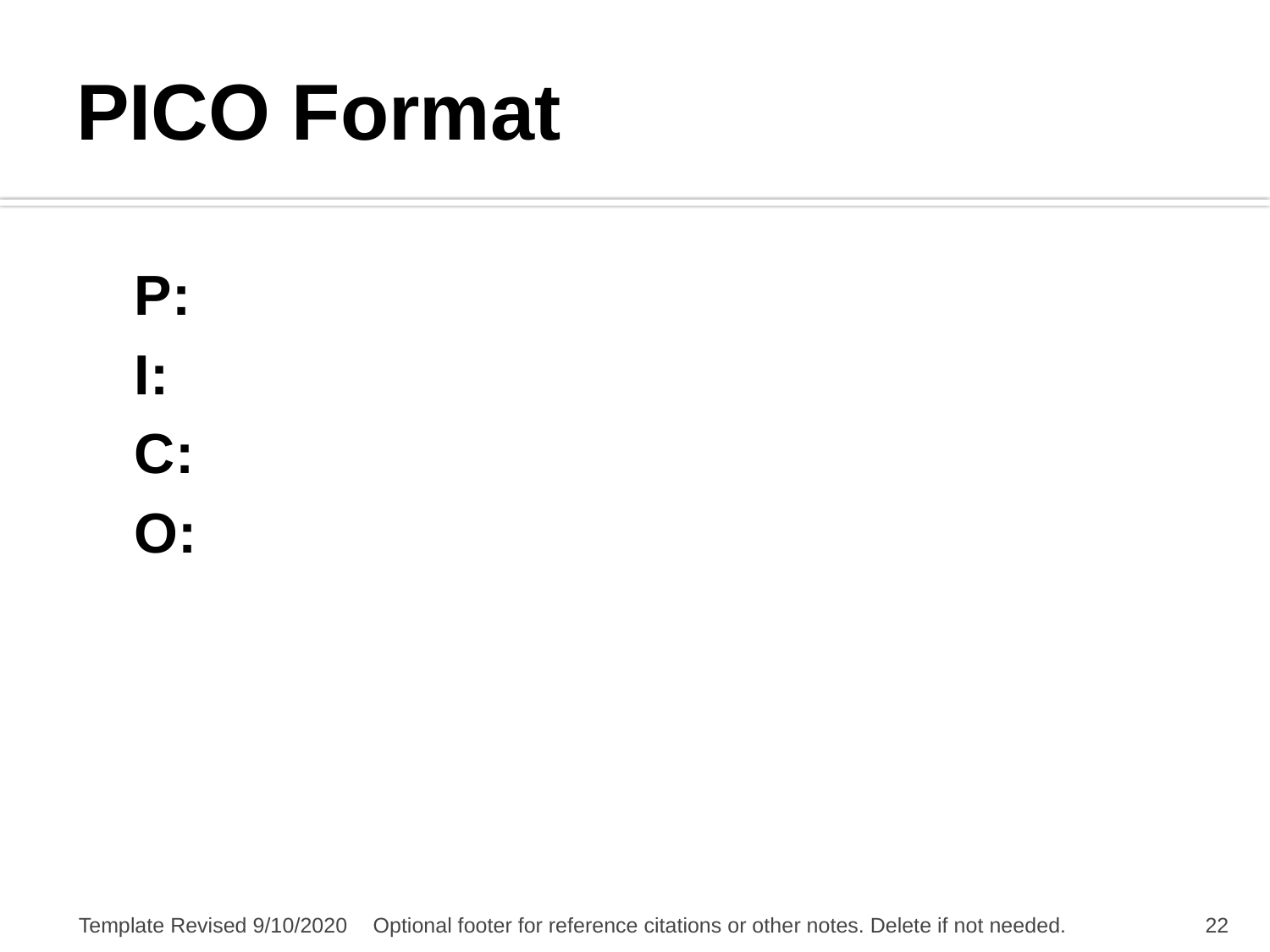

# PICO Format
P:
I:
C:
O:
Template Revised 9/10/2020
Optional footer for reference citations or other notes. Delete if not needed.
22